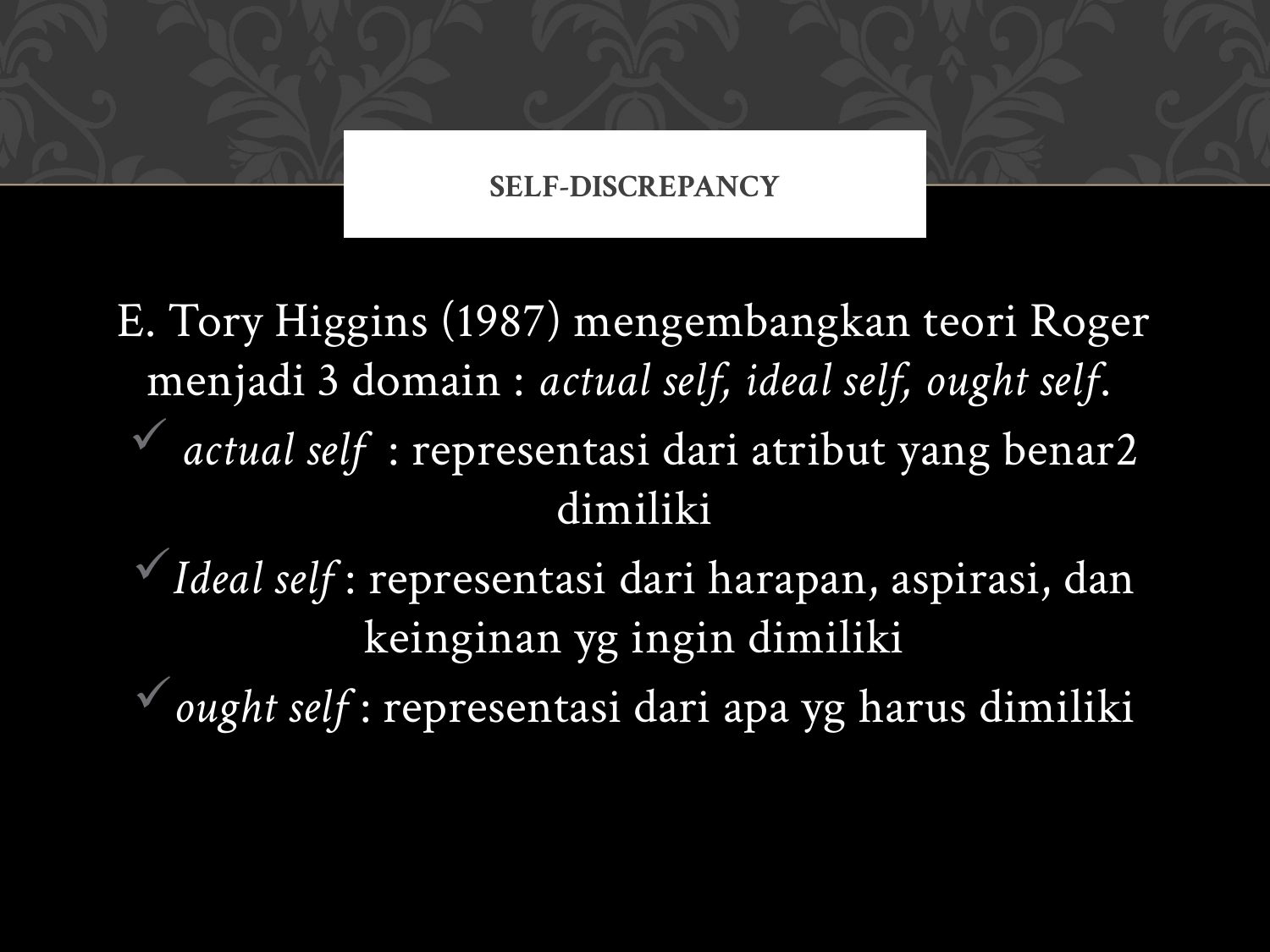

# Self-Discrepancy
E. Tory Higgins (1987) mengembangkan teori Roger menjadi 3 domain : actual self, ideal self, ought self.
 actual self  : representasi dari atribut yang benar2 dimiliki
Ideal self : representasi dari harapan, aspirasi, dan keinginan yg ingin dimiliki
ought self : representasi dari apa yg harus dimiliki